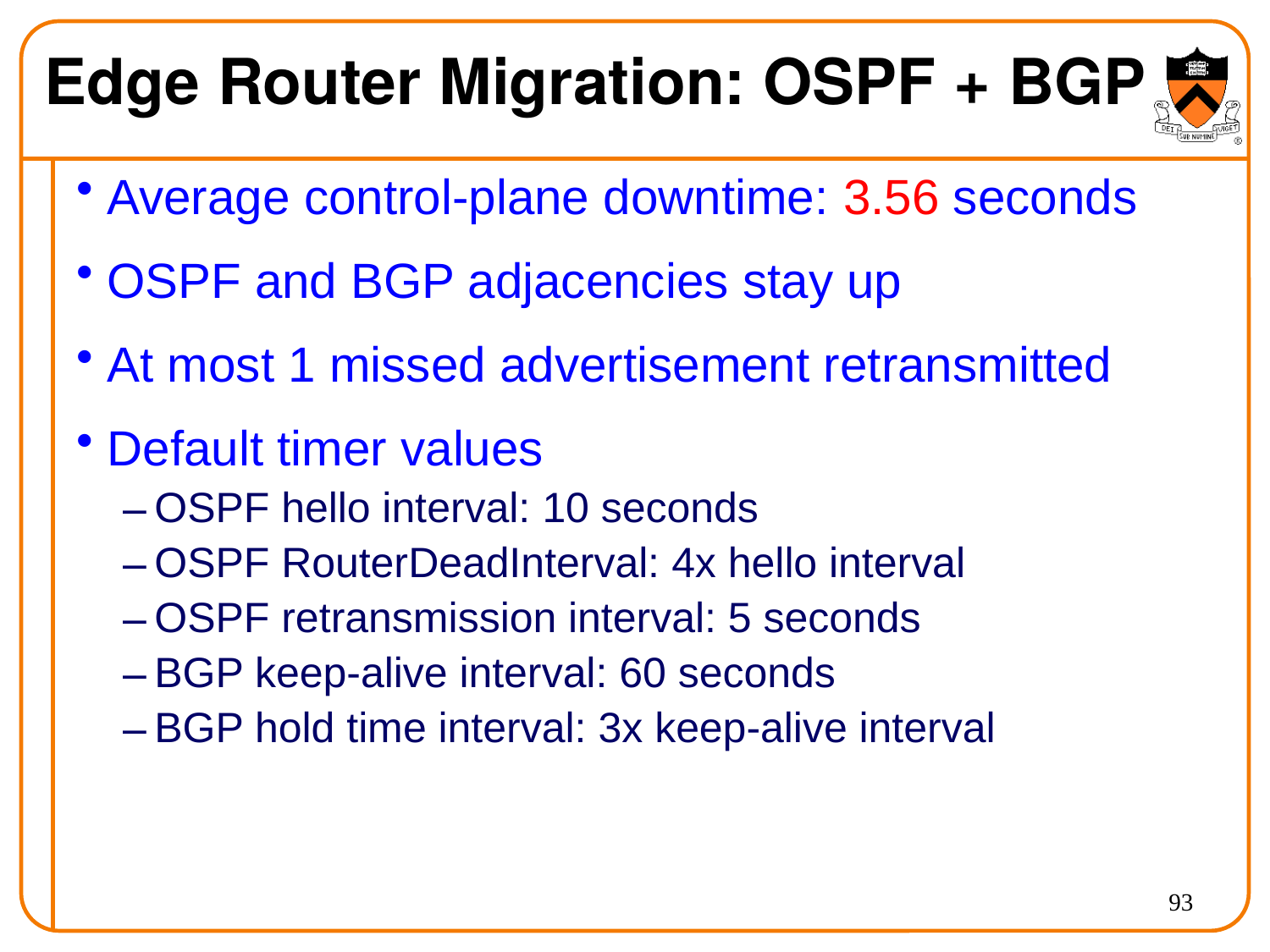

# Edge Router Migration: OSPF + BGP
Average control-plane downtime: 3.56 seconds
OSPF and BGP adjacencies stay up
At most 1 missed advertisement retransmitted
Default timer values
OSPF hello interval: 10 seconds
OSPF RouterDeadInterval: 4x hello interval
OSPF retransmission interval: 5 seconds
BGP keep-alive interval: 60 seconds
BGP hold time interval: 3x keep-alive interval

93